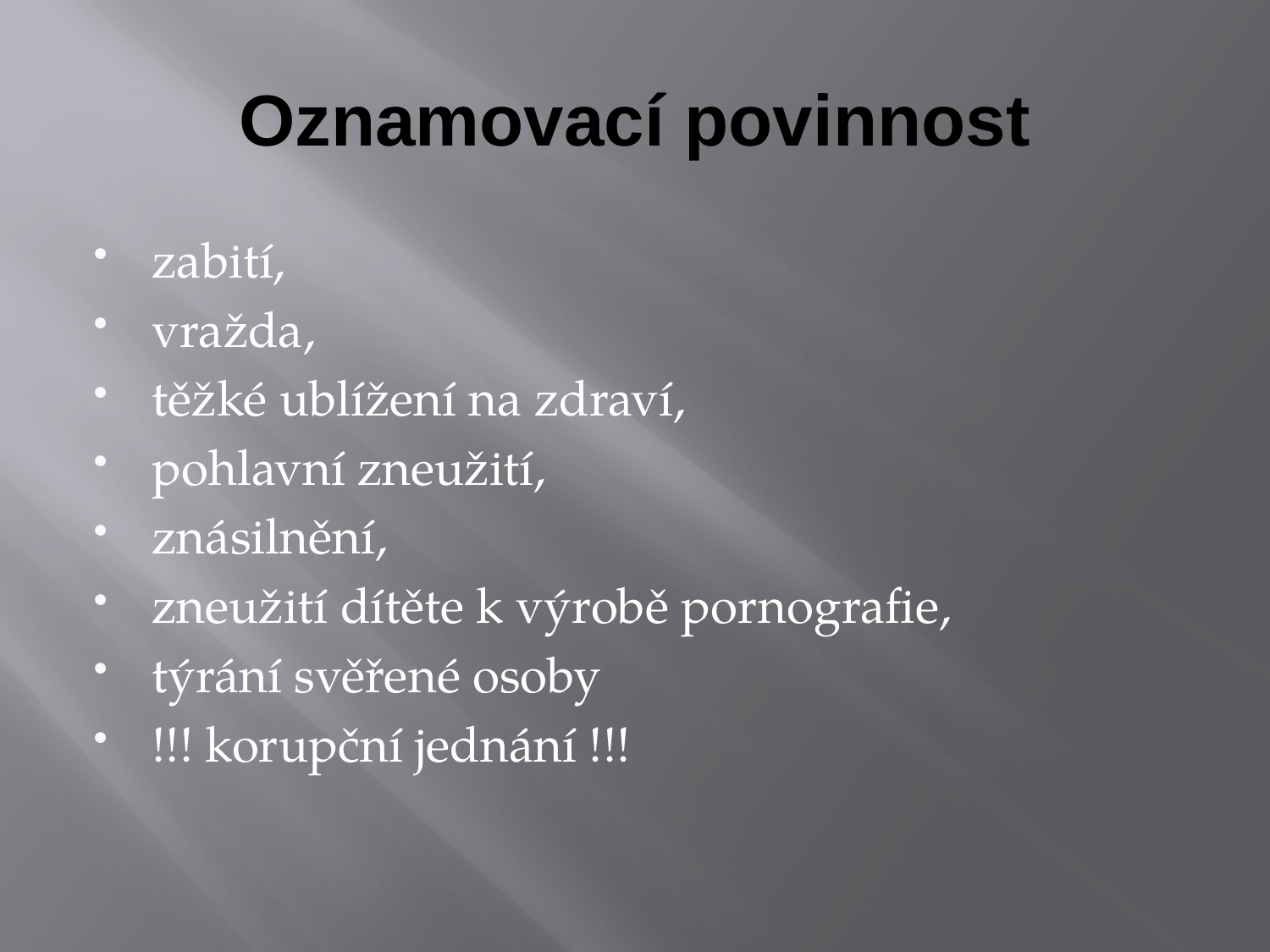

# Oznamovací povinnost
zabití,
vražda,
těžké ublížení na zdraví,
pohlavní zneužití,
znásilnění,
zneužití dítěte k výrobě pornografie,
týrání svěřené osoby
!!! korupční jednání !!!